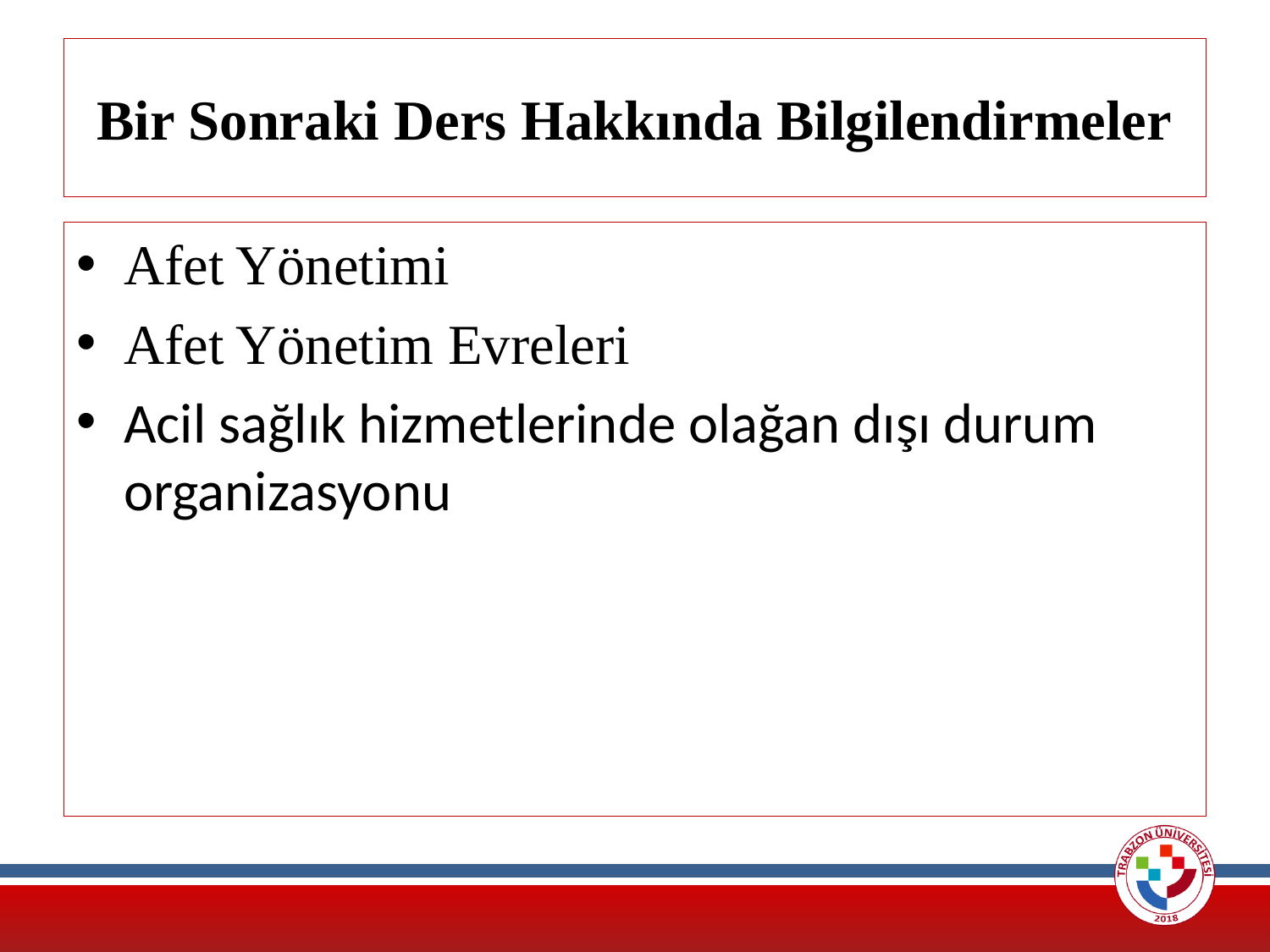

# Bir Sonraki Ders Hakkında Bilgilendirmeler
Afet Yönetimi
Afet Yönetim Evreleri
Acil sağlık hizmetlerinde olağan dışı durum organizasyonu